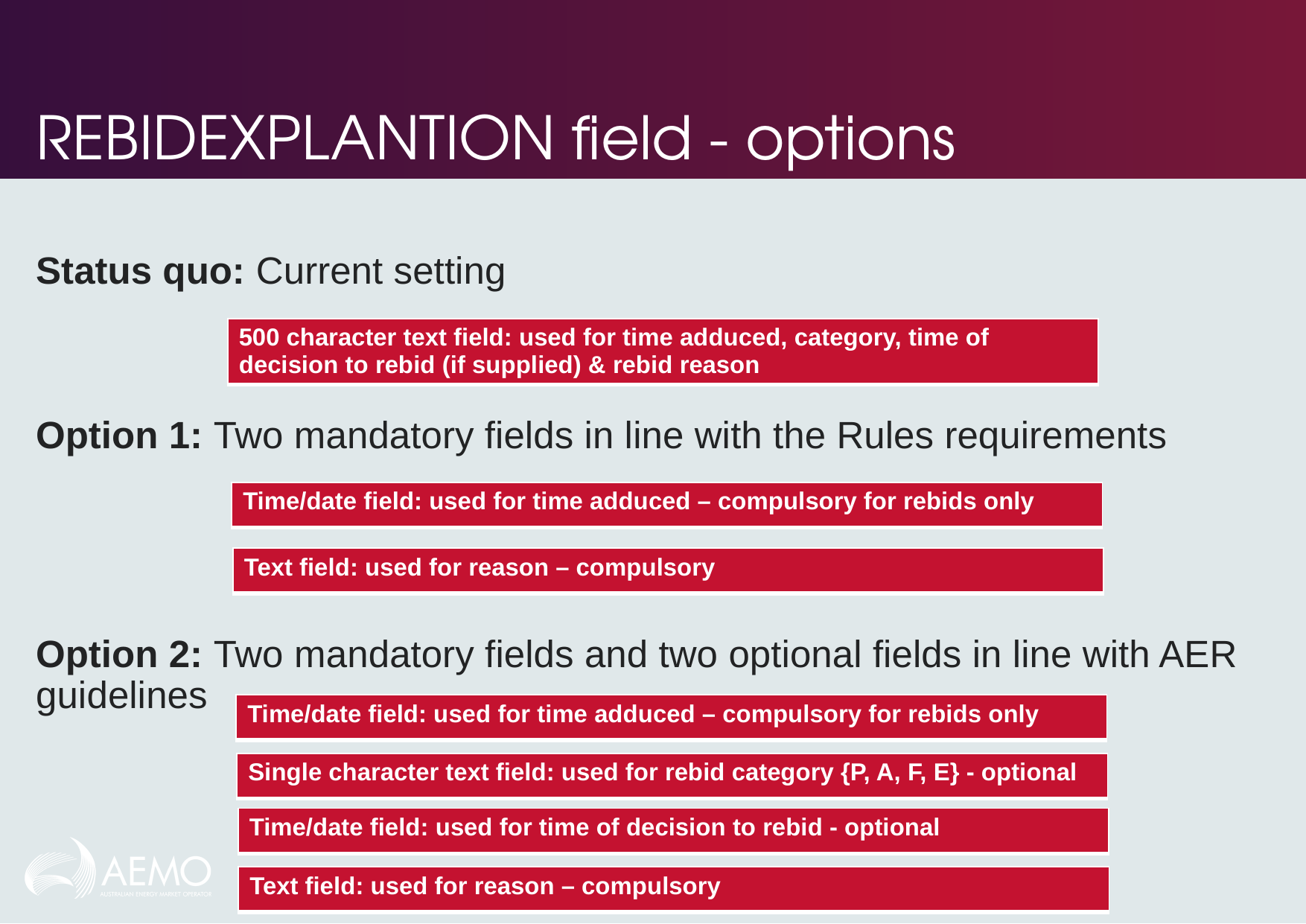

# REBIDEXPLANTION field - options
Status quo: Current setting

Option 1: Two mandatory fields in line with the Rules requirements

Option 2: Two mandatory fields and two optional fields in line with AER guidelines

| 500 character text field: used for time adduced, category, time of decision to rebid (if supplied) & rebid reason |
| --- |
| Time/date field: used for time adduced – compulsory for rebids only |
| --- |
| Text field: used for reason – compulsory |
| --- |
| Time/date field: used for time adduced – compulsory for rebids only |
| --- |
| Single character text field: used for rebid category {P, A, F, E} - optional |
| --- |
| Time/date field: used for time of decision to rebid - optional |
| --- |
| Text field: used for reason – compulsory |
| --- |